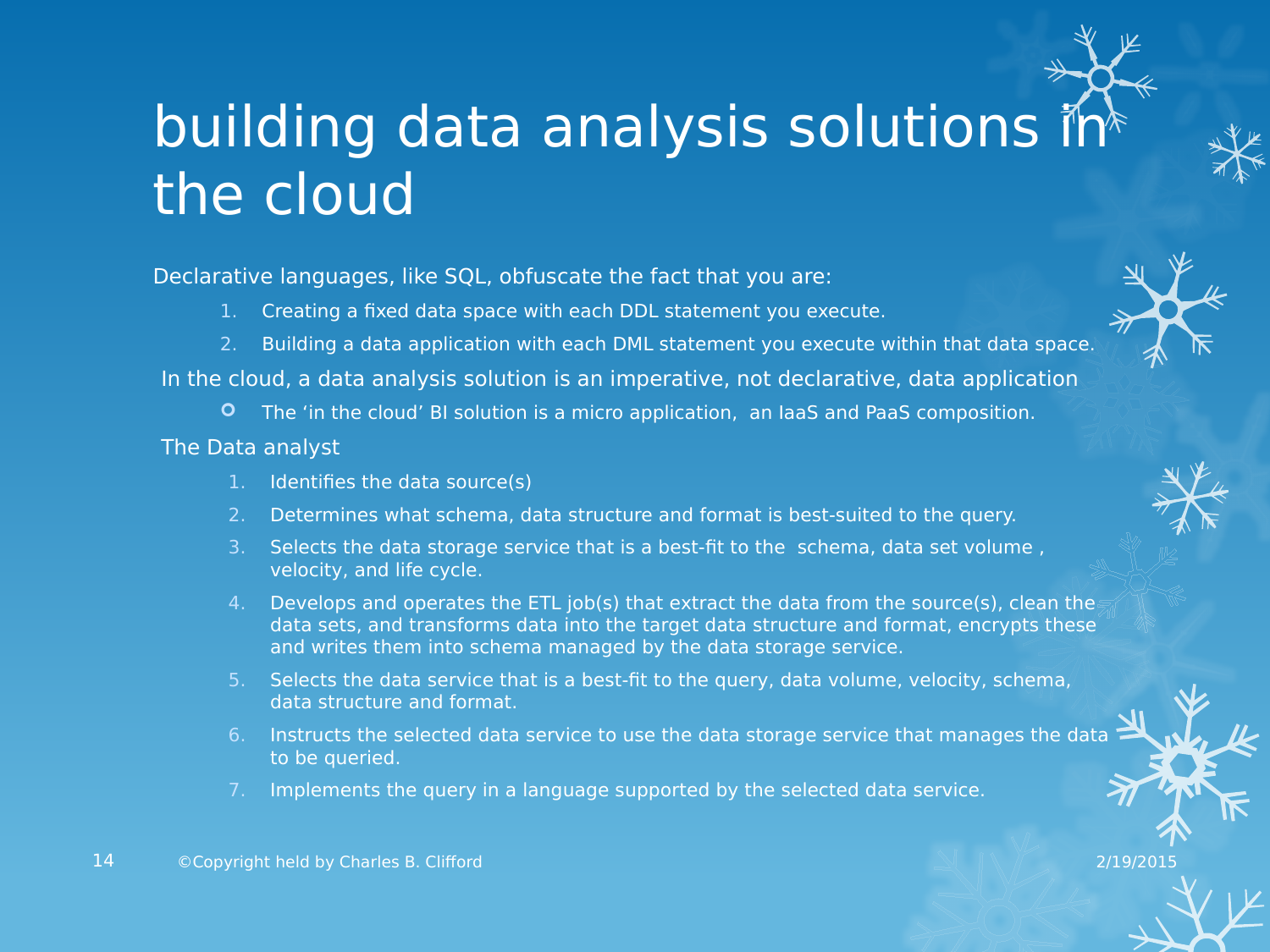

# building data analysis solutions in the cloud
Declarative languages, like SQL, obfuscate the fact that you are:
Creating a fixed data space with each DDL statement you execute.
Building a data application with each DML statement you execute within that data space.
In the cloud, a data analysis solution is an imperative, not declarative, data application
The ‘in the cloud’ BI solution is a micro application,  an IaaS and PaaS composition.
The Data analyst
Identifies the data source(s)
Determines what schema, data structure and format is best-suited to the query.
Selects the data storage service that is a best-fit to the  schema, data set volume , velocity, and life cycle.
Develops and operates the ETL job(s) that extract the data from the source(s), clean the data sets, and transforms data into the target data structure and format, encrypts these and writes them into schema managed by the data storage service.
Selects the data service that is a best-fit to the query, data volume, velocity, schema, data structure and format.
Instructs the selected data service to use the data storage service that manages the data to be queried.
Implements the query in a language supported by the selected data service.
14
©Copyright held by Charles B. Clifford
2/19/2015